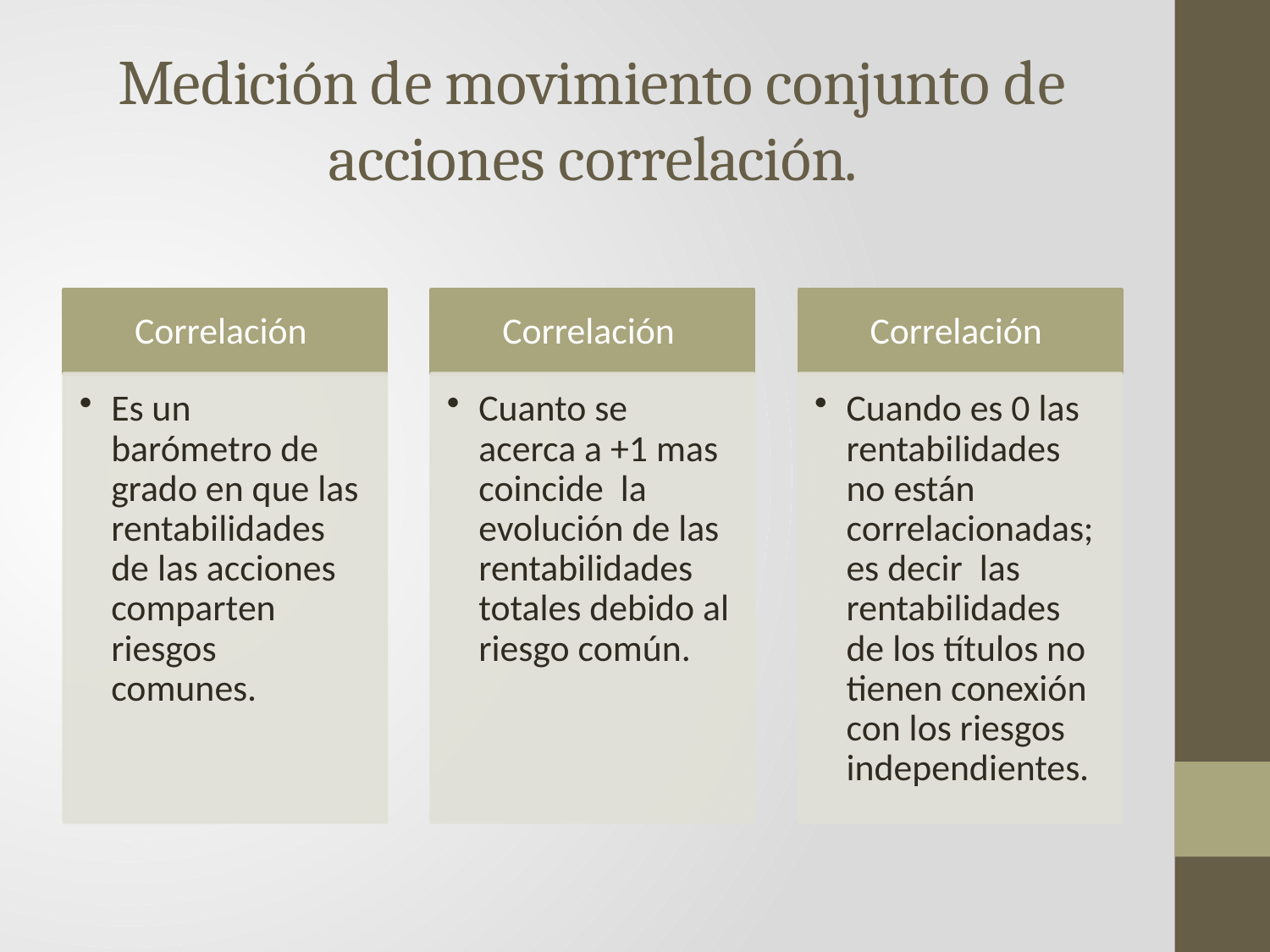

# Medición de movimiento conjunto de acciones correlación.
Correlación
Es un  barómetro de grado en que las rentabilidades de las acciones comparten riesgos comunes.
Correlación
Cuanto se acerca a +1 mas coincide  la evolución de las rentabilidades totales debido al riesgo común.
Correlación
Cuando es 0 las rentabilidades no están correlacionadas; es decir  las rentabilidades de los títulos no tienen conexión con los riesgos independientes.